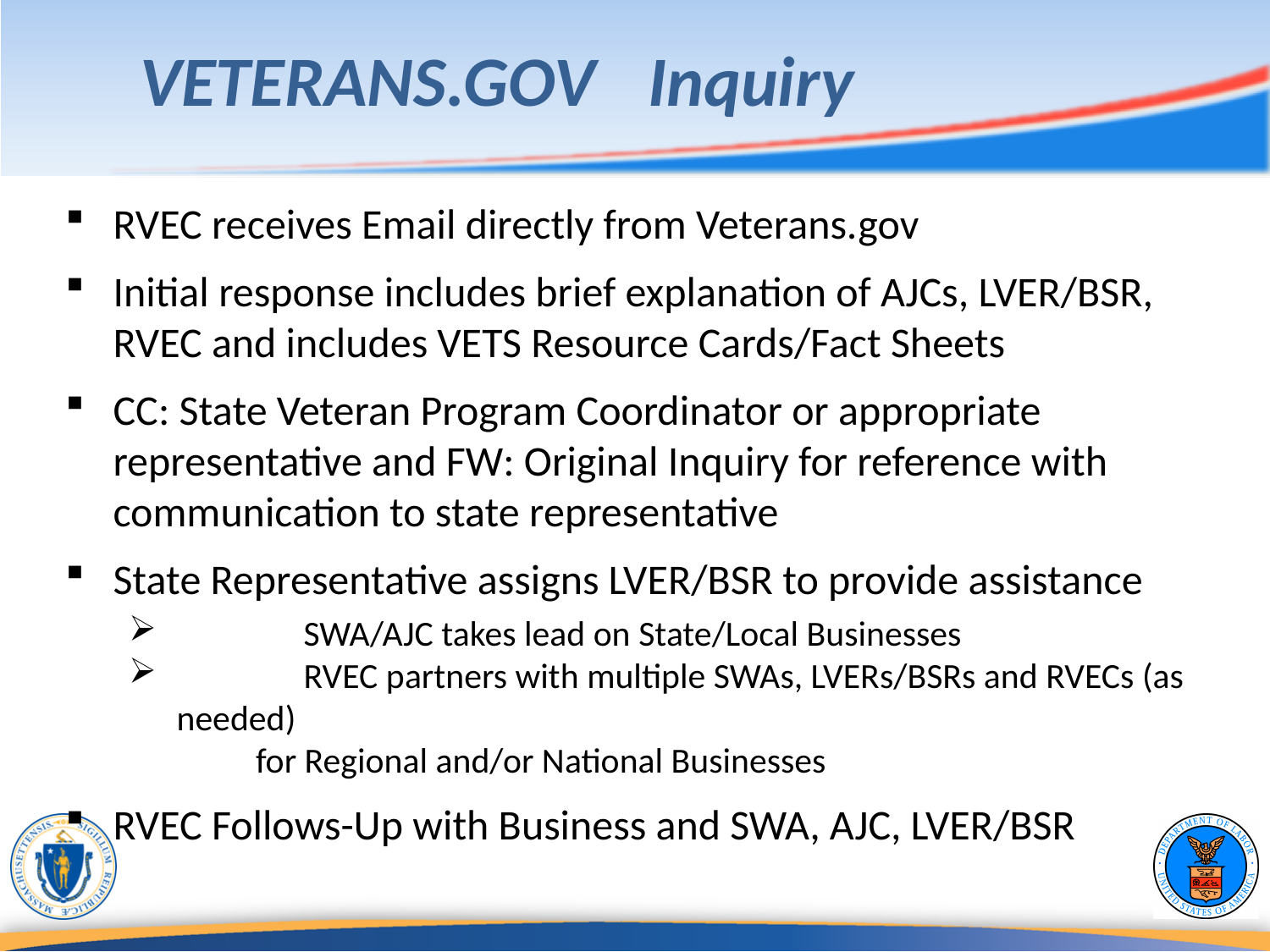

VETERANS.GOV	Inquiry
RVEC receives Email directly from Veterans.gov

Initial response includes brief explanation of AJCs, LVER/BSR, RVEC and includes VETS Resource Cards/Fact Sheets

CC: State Veteran Program Coordinator or appropriate representative and FW: Original Inquiry for reference with communication to state representative

State Representative assigns LVER/BSR to provide assistance

	SWA/AJC takes lead on State/Local Businesses
	RVEC partners with multiple SWAs, LVERs/BSRs and RVECs (as needed)
	for Regional and/or National Businesses

RVEC Follows-Up with Business and SWA, AJC, LVER/BSR